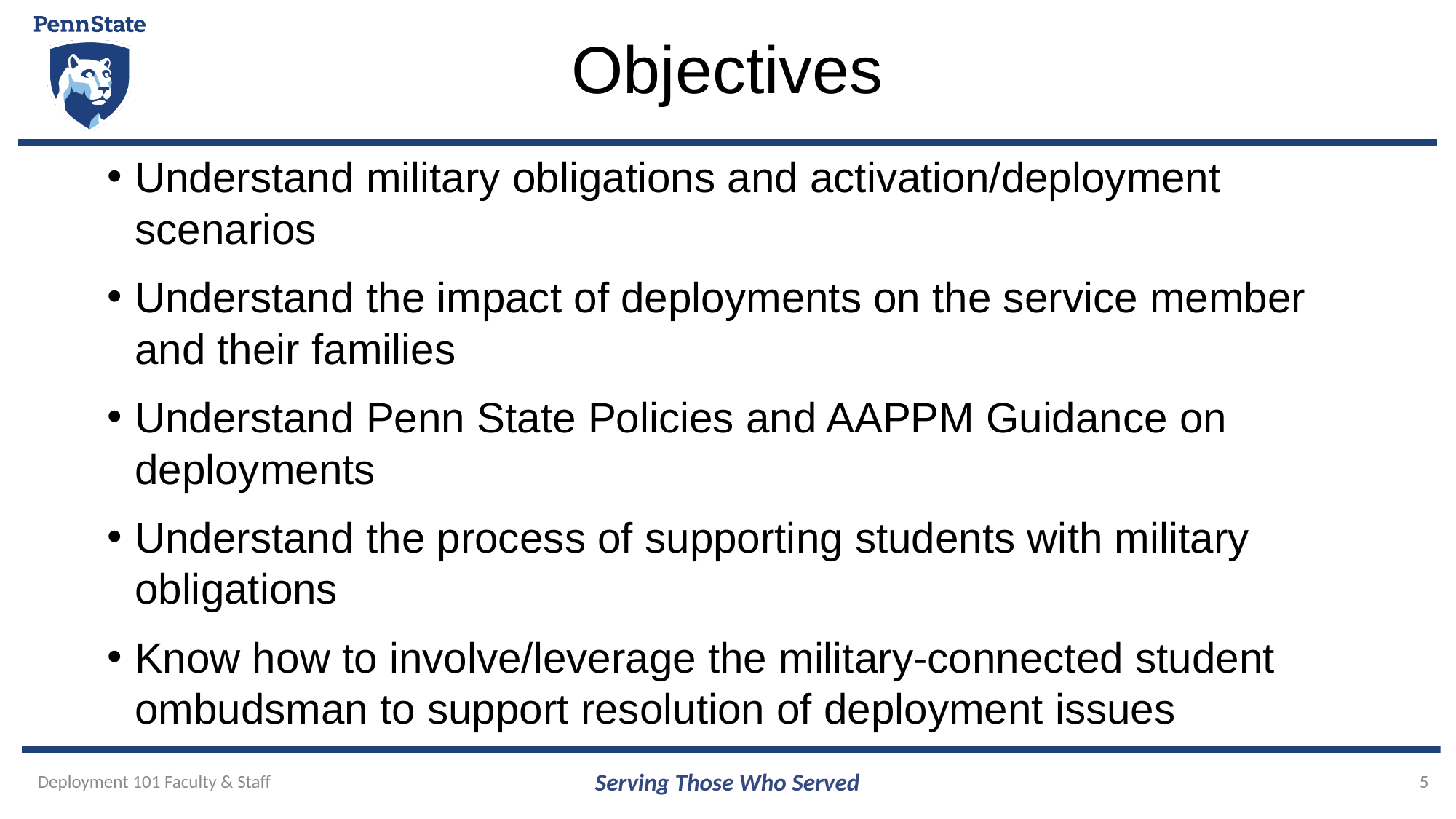

# Objectives
Understand military obligations and activation/deployment scenarios
Understand the impact of deployments on the service member and their families
Understand Penn State Policies and AAPPM Guidance on deployments
Understand the process of supporting students with military obligations
Know how to involve/leverage the military-connected student ombudsman to support resolution of deployment issues

Deployment 101 Faculty & Staff
Serving Those Who Served
5